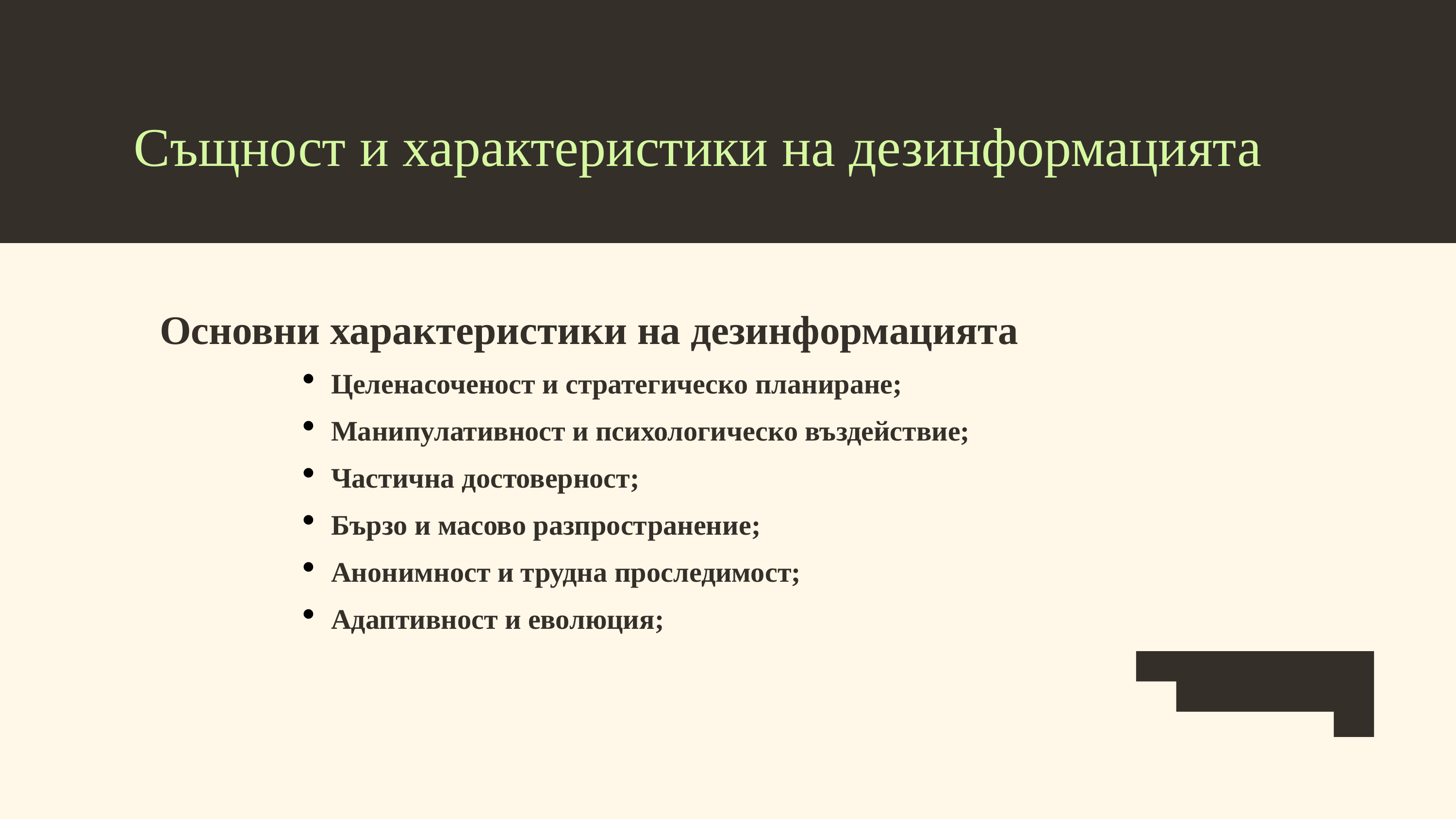

Същност и характеристики на дезинформацията
Основни характеристики на дезинформацията
Целенасоченост и стратегическо планиране;
Манипулативност и психологическо въздействие;
Частична достоверност;
Бързо и масово разпространение;
Анонимност и трудна проследимост;
Адаптивност и еволюция;